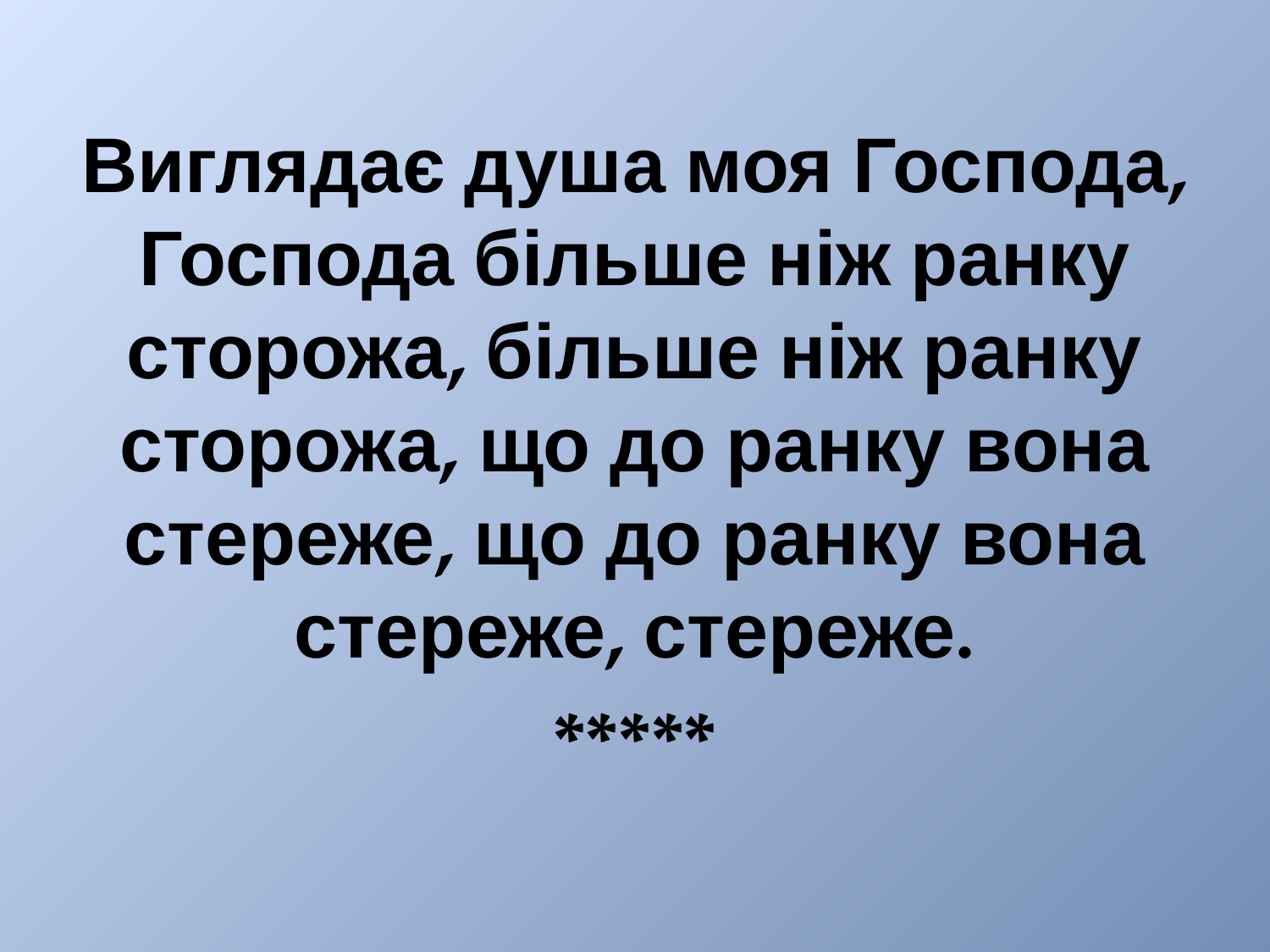

Виглядає душа моя Господа, Господа більше ніж ранку сторожа, більше ніж ранку сторожа, що до ранку вона стереже, що до ранку вона стереже, стереже.
*****